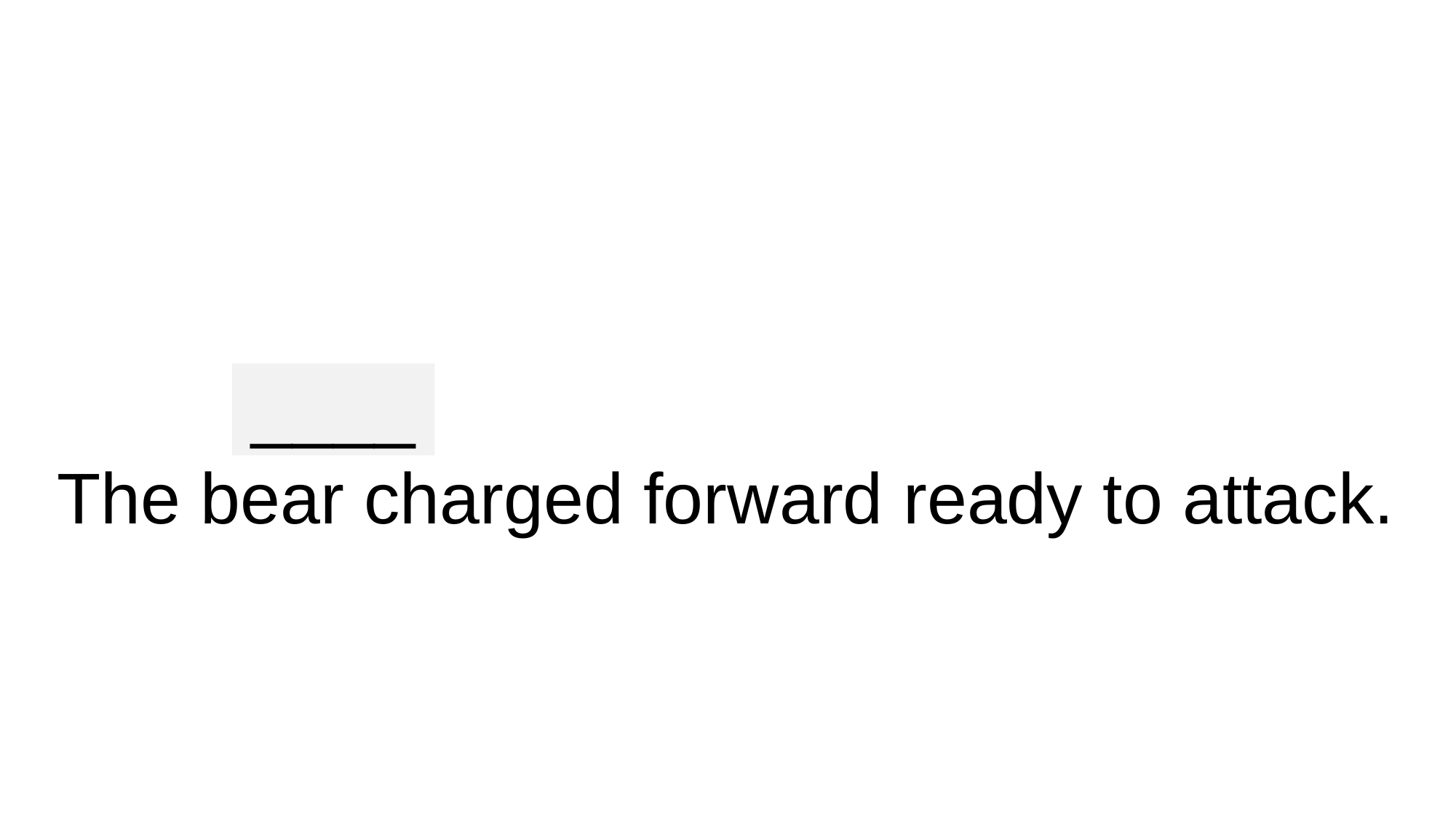

____
# The bear charged forward ready to attack.